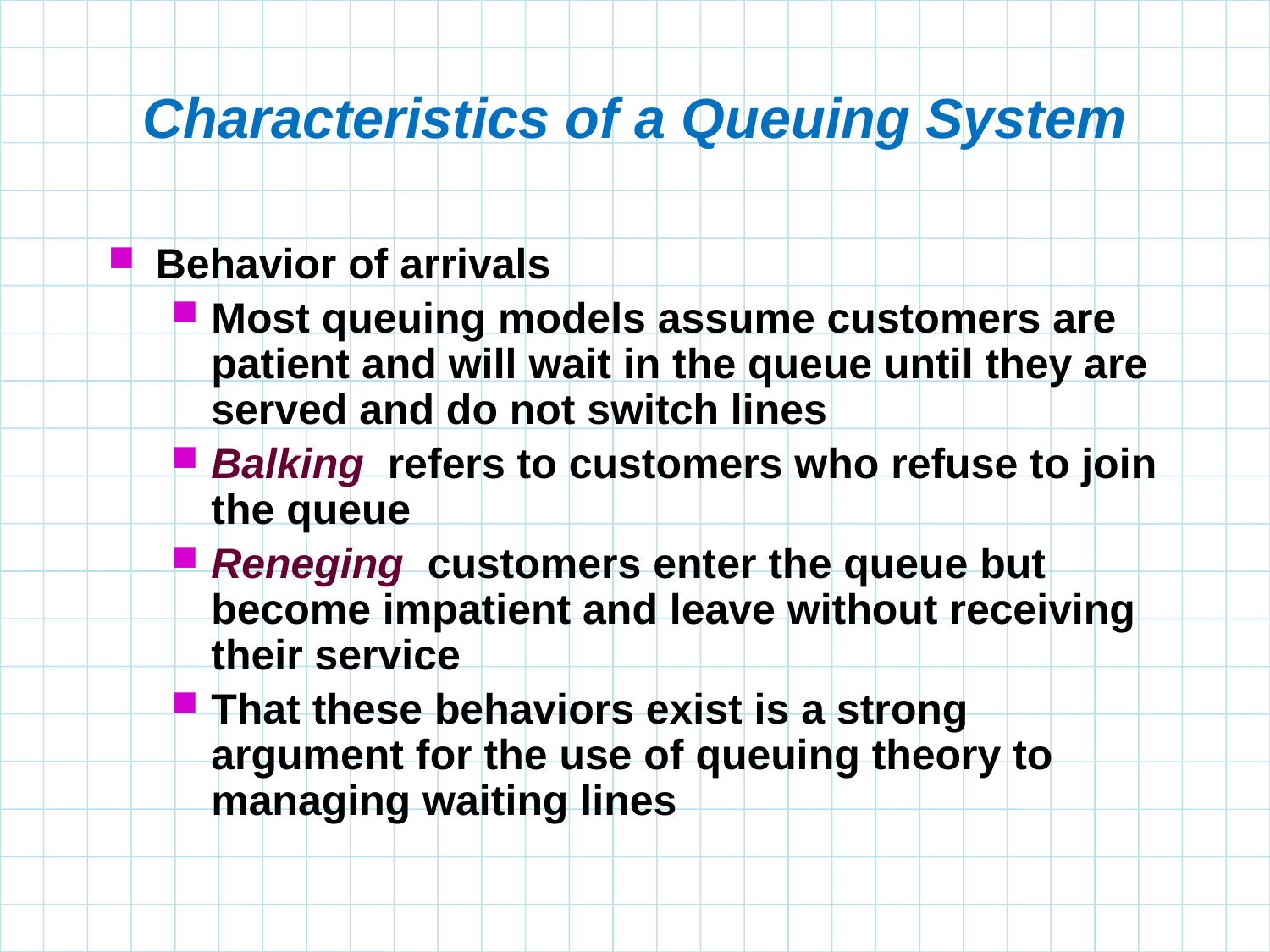

# Characteristics of a Queuing System
Behavior of arrivals
Most queuing models assume customers are patient and will wait in the queue until they are served and do not switch lines
Balking  refers to customers who refuse to join the queue
Reneging  customers enter the queue but become impatient and leave without receiving their service
That these behaviors exist is a strong argument for the use of queuing theory to managing waiting lines